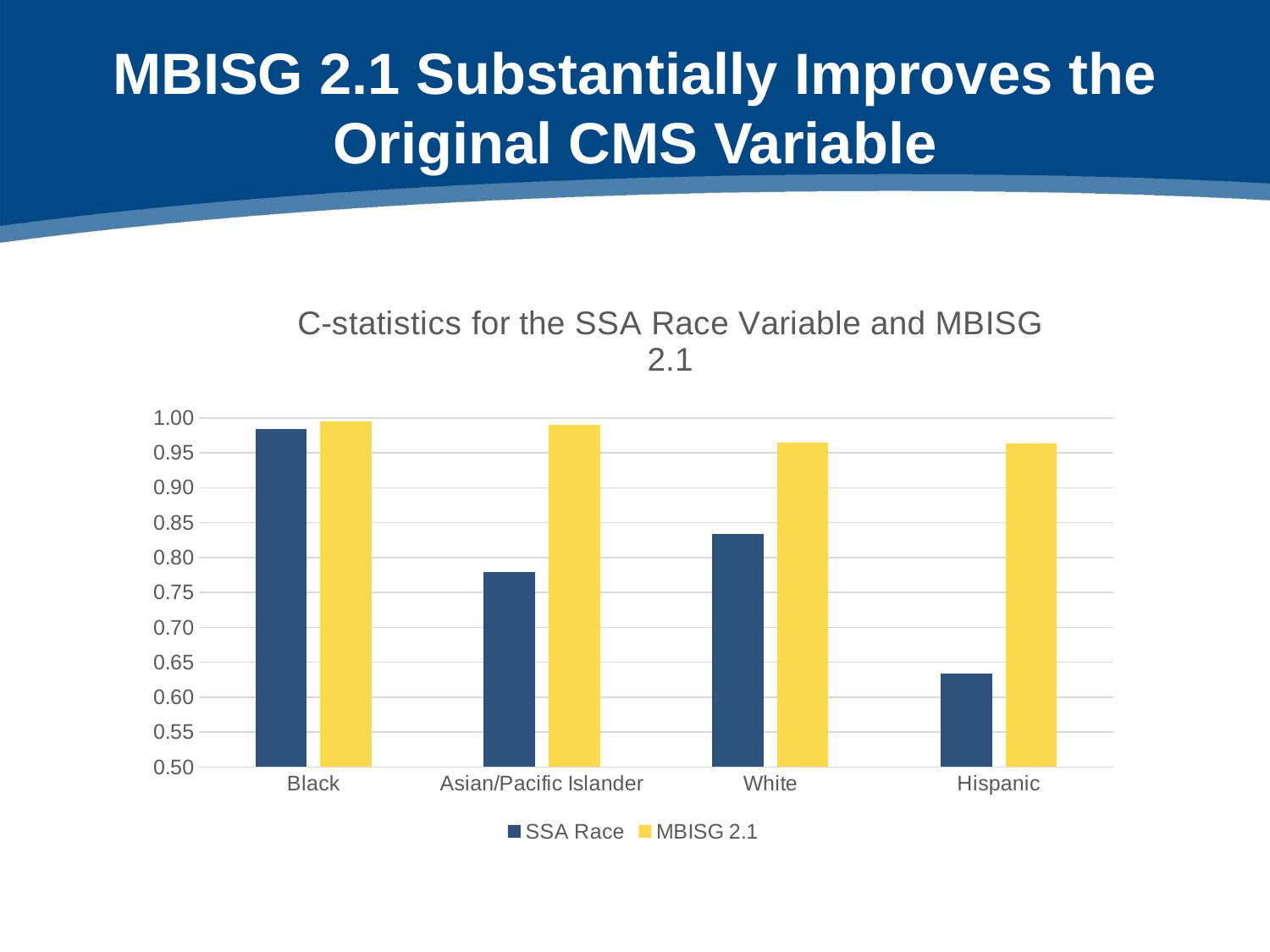

# MBISG 2.1 Substantially Improves the Original CMS Variable

### Chart: C-statistics for the SSA Race Variable and MBISG 2.1

| Category | SSA Race | MBISG 2.1 |
|---|---|---|
| Black | 0.984307 | 0.9943746000000001 |
| Asian/Pacific Islander | 0.778831 | 0.9895104 |
| White | 0.83383 | 0.9647166000000003 |
| Hispanic | 0.634393 | 0.9637053 |